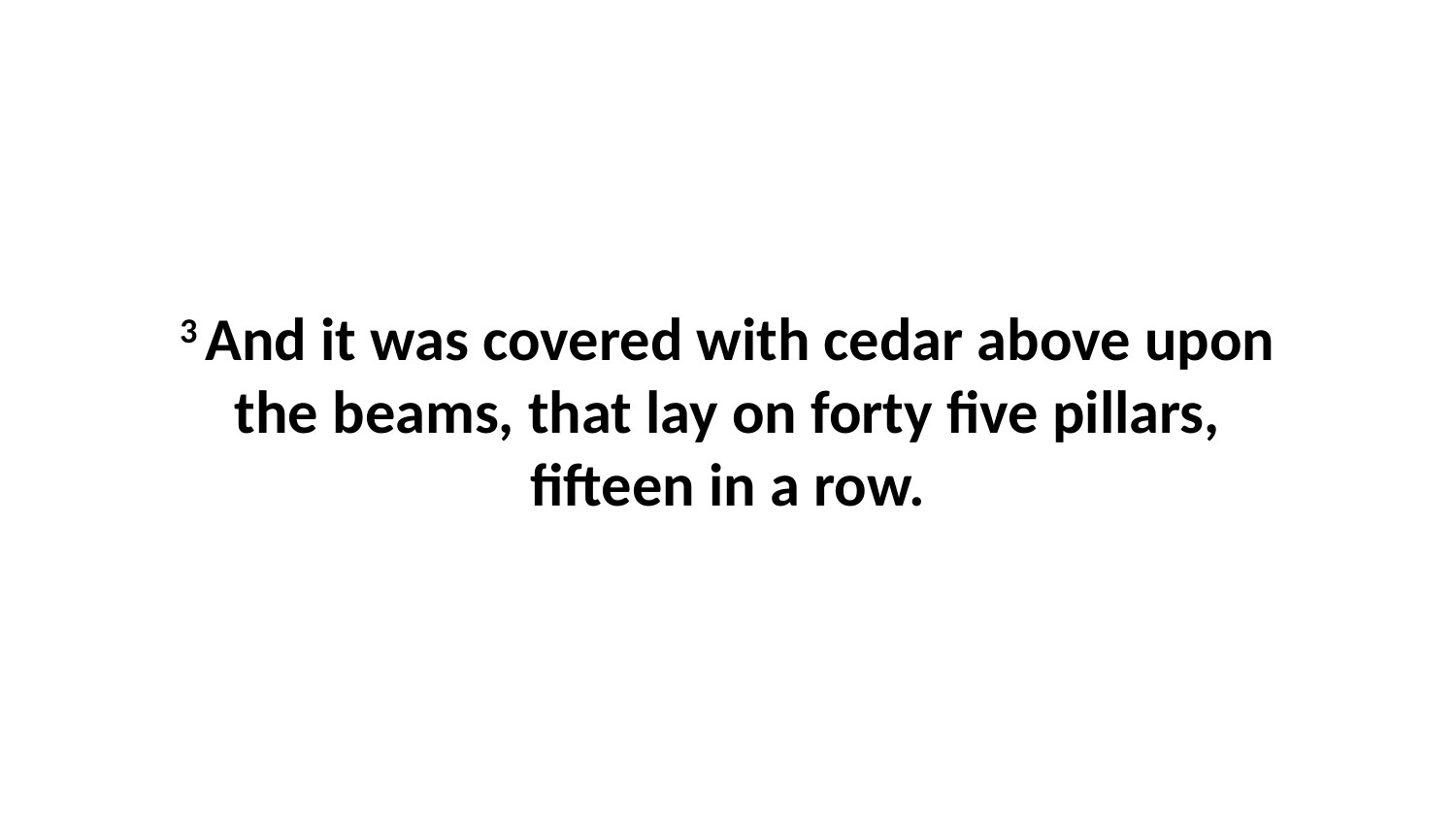

3 And it was covered with cedar above upon the beams, that lay on forty five pillars, fifteen in a row.